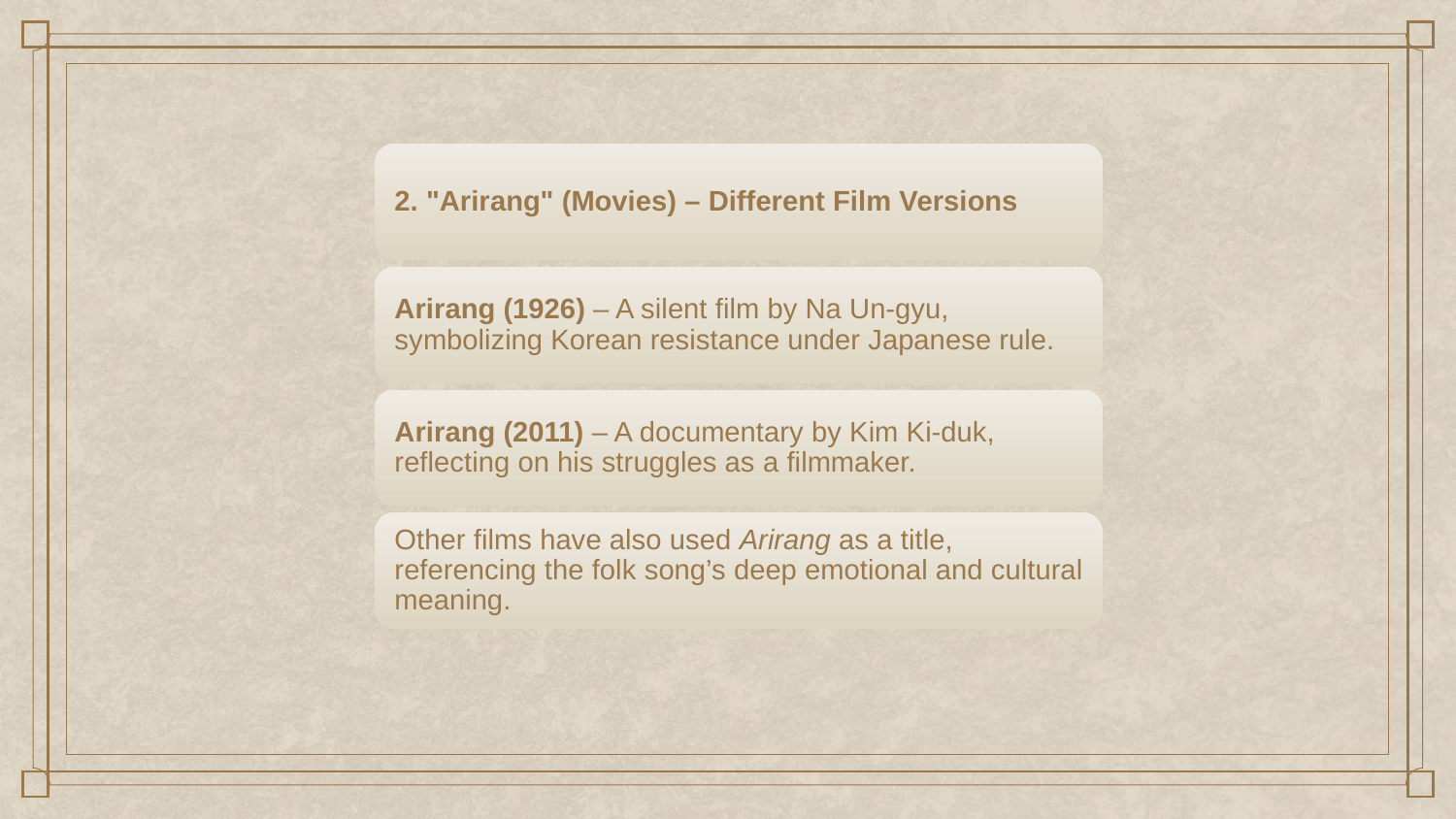

2. "Arirang" (Movies) – Different Film Versions
Arirang (1926) – A silent film by Na Un-gyu, symbolizing Korean resistance under Japanese rule.
Arirang (2011) – A documentary by Kim Ki-duk, reflecting on his struggles as a filmmaker.
Other films have also used Arirang as a title, referencing the folk song’s deep emotional and cultural meaning.